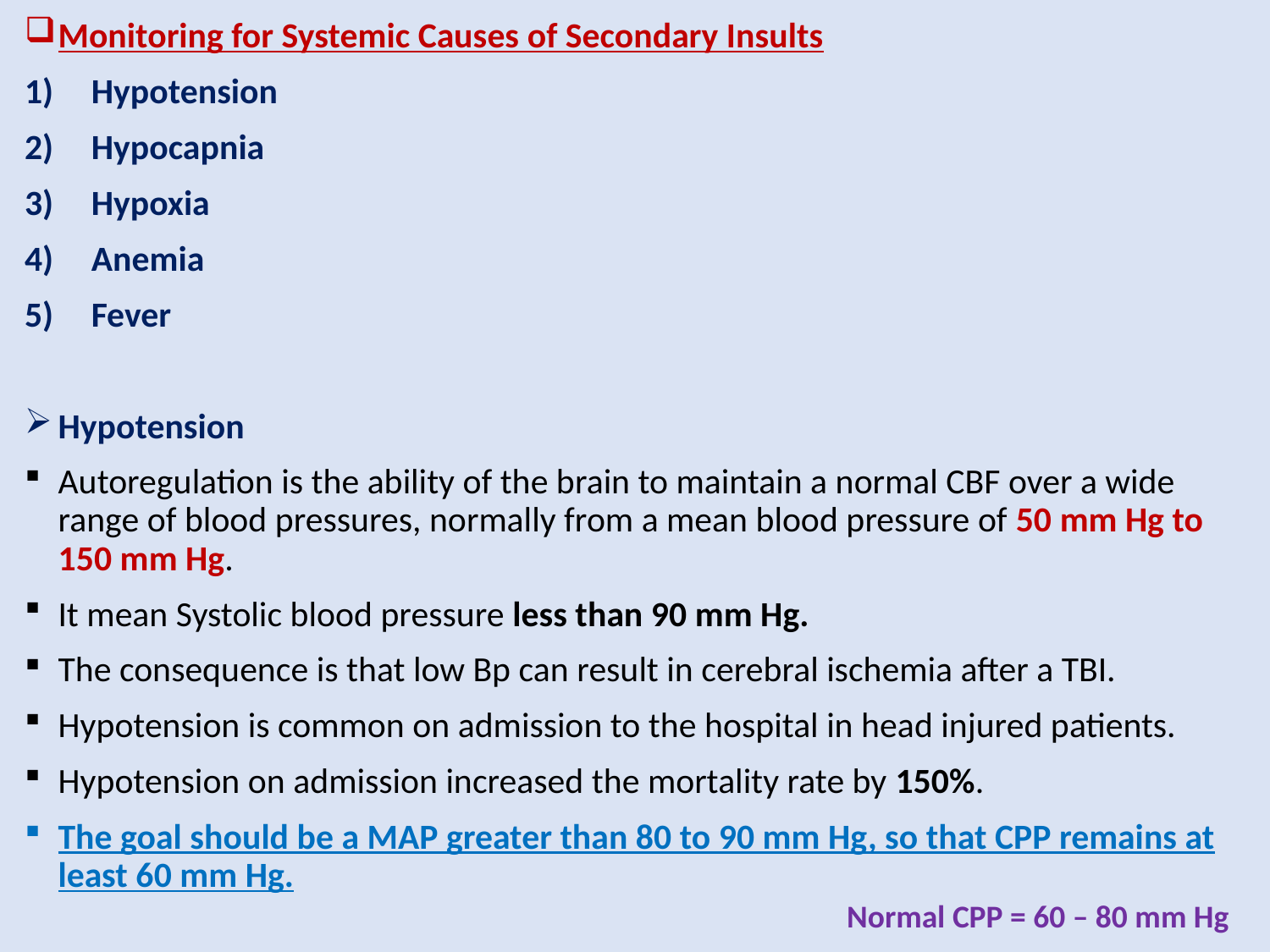

Monitoring for Systemic Causes of Secondary Insults
Hypotension
Hypocapnia
Hypoxia
Anemia
Fever

Hypotension
Autoregulation is the ability of the brain to maintain a normal CBF over a wide range of blood pressures, normally from a mean blood pressure of 50 mm Hg to 150 mm Hg.
It mean Systolic blood pressure less than 90 mm Hg.
The consequence is that low Bp can result in cerebral ischemia after a TBI.
Hypotension is common on admission to the hospital in head injured patients.
Hypotension on admission increased the mortality rate by 150%.
The goal should be a MAP greater than 80 to 90 mm Hg, so that CPP remains at least 60 mm Hg.
Normal CPP = 60 – 80 mm Hg